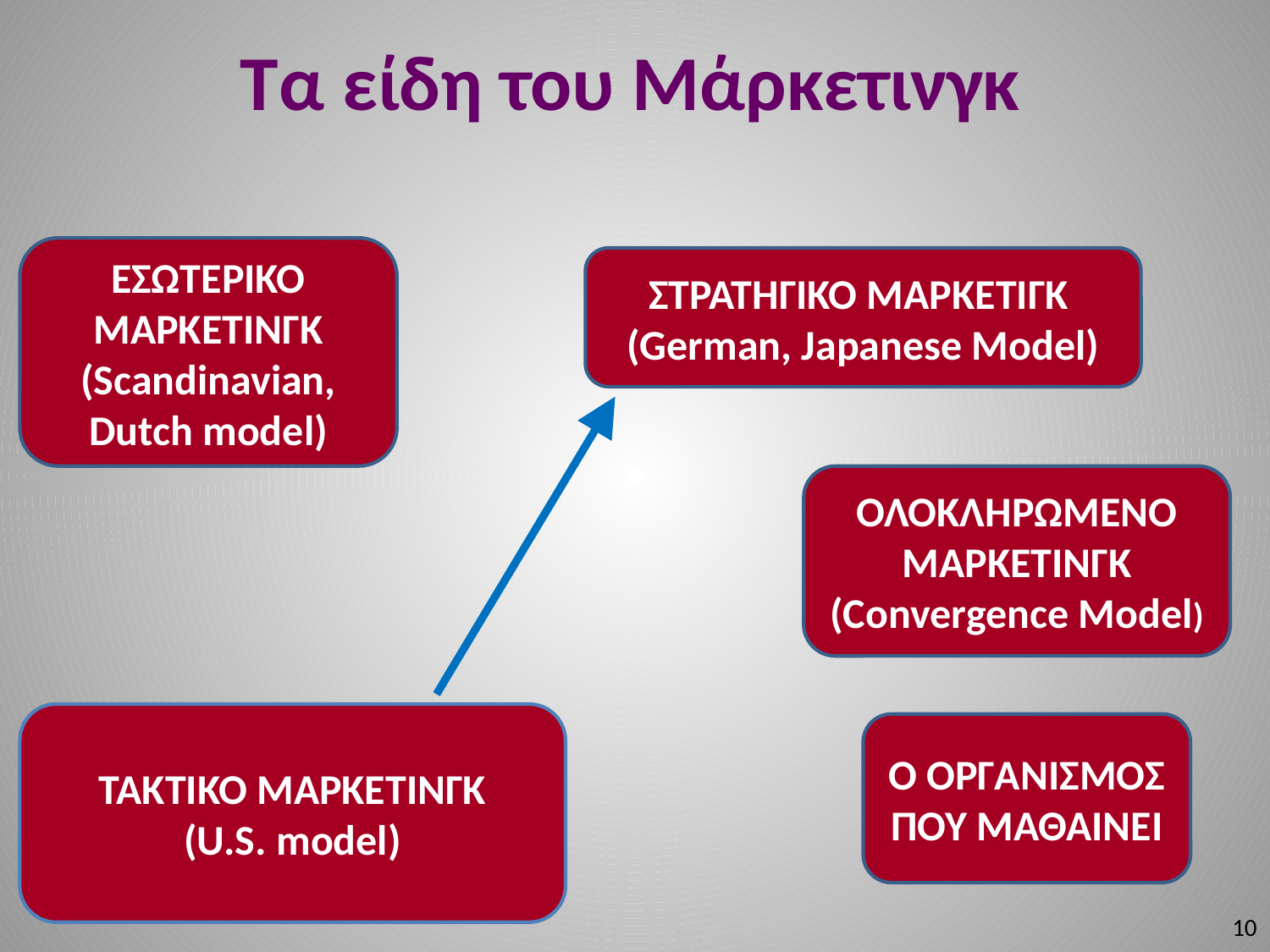

# Τα είδη του Μάρκετινγκ
ΕΣΩΤΕΡΙΚΟ ΜΑΡΚΕΤΙΝΓΚ (Scandinavian, Dutch model)
ΣΤΡΑΤΗΓΙΚΟ ΜΑΡΚΕΤΙΓΚ
(German, Japanese Model)
ΟΛΟΚΛΗΡΩΜΕΝΟ ΜΑΡΚΕΤΙΝΓΚ
(Convergence Model)
ΤΑΚΤΙΚΟ ΜΑΡΚΕΤΙΝΓΚ
(U.S. model)
Ο ΟΡΓΑΝΙΣΜΟΣ ΠΟΥ ΜΑΘΑΙΝΕΙ
10